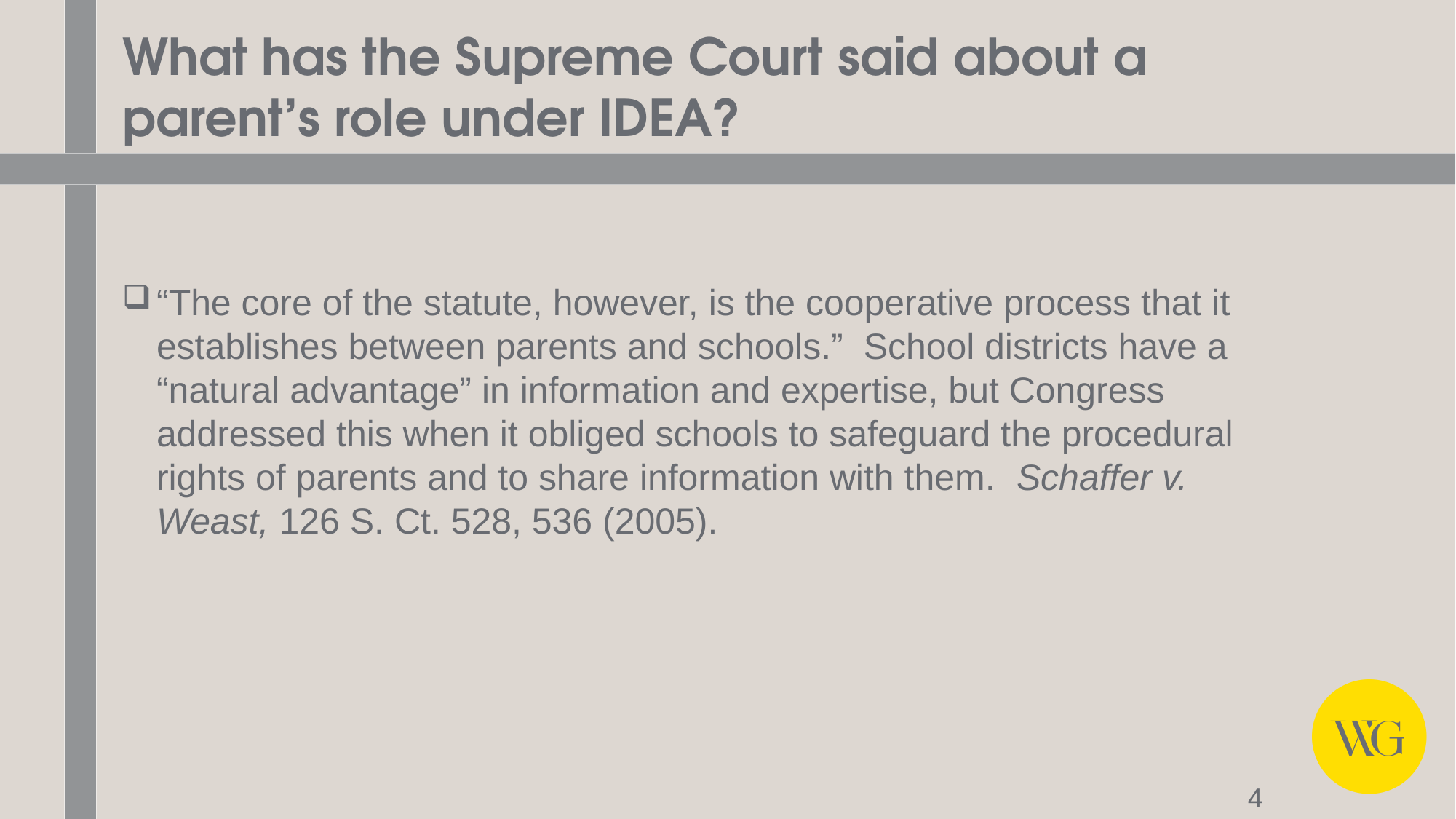

# What has the Supreme Court said about a parent’s role under IDEA?
“The core of the statute, however, is the cooperative process that it establishes between parents and schools.”  School districts have a “natural advantage” in information and expertise, but Congress addressed this when it obliged schools to safeguard the procedural rights of parents and to share information with them.  Schaffer v. Weast, 126 S. Ct. 528, 536 (2005).

4